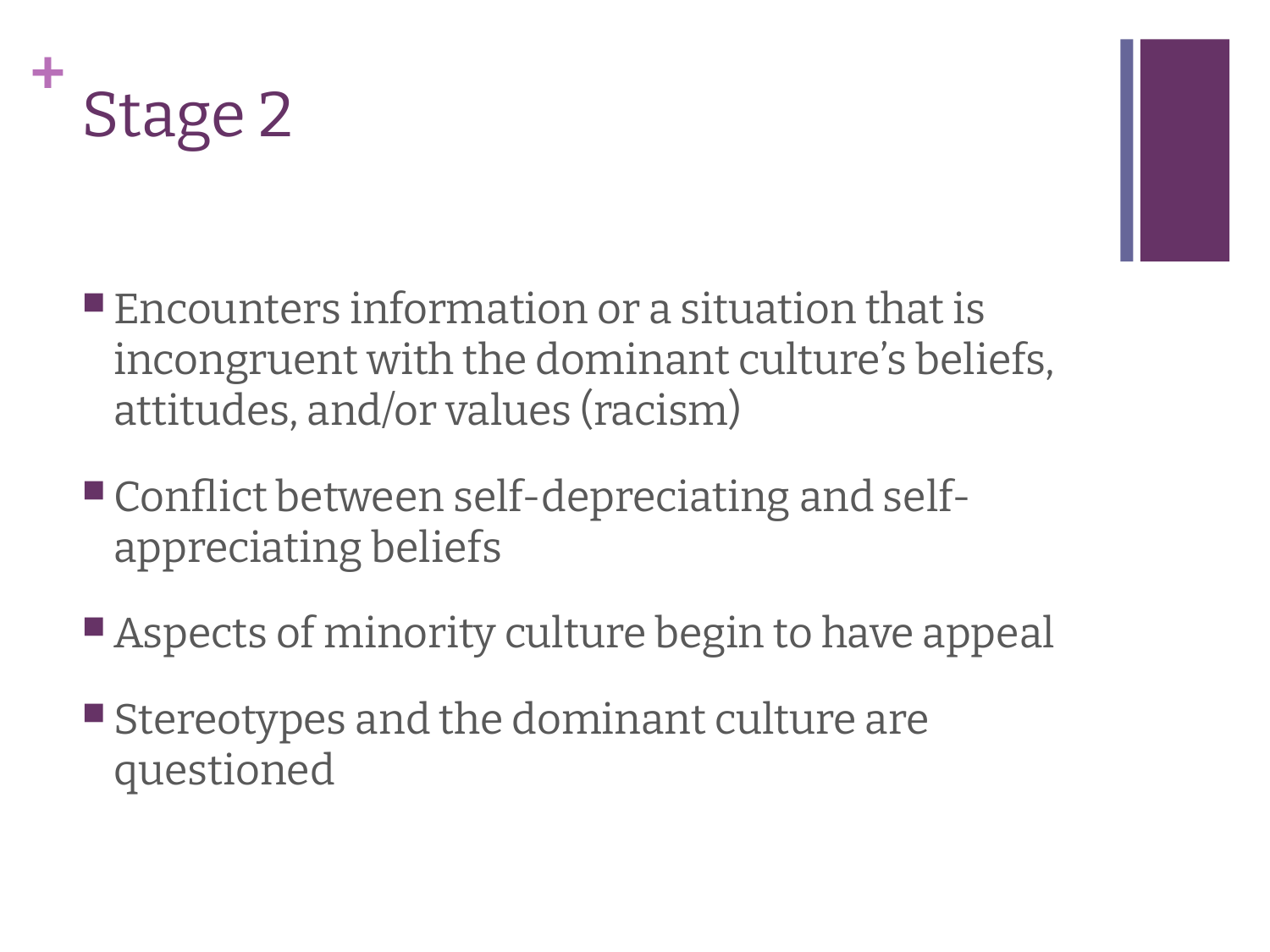

# Stage 2
Encounters information or a situation that is incongruent with the dominant culture’s beliefs, attitudes, and/or values (racism)
Conflict between self-depreciating and self-appreciating beliefs
Aspects of minority culture begin to have appeal
Stereotypes and the dominant culture are questioned